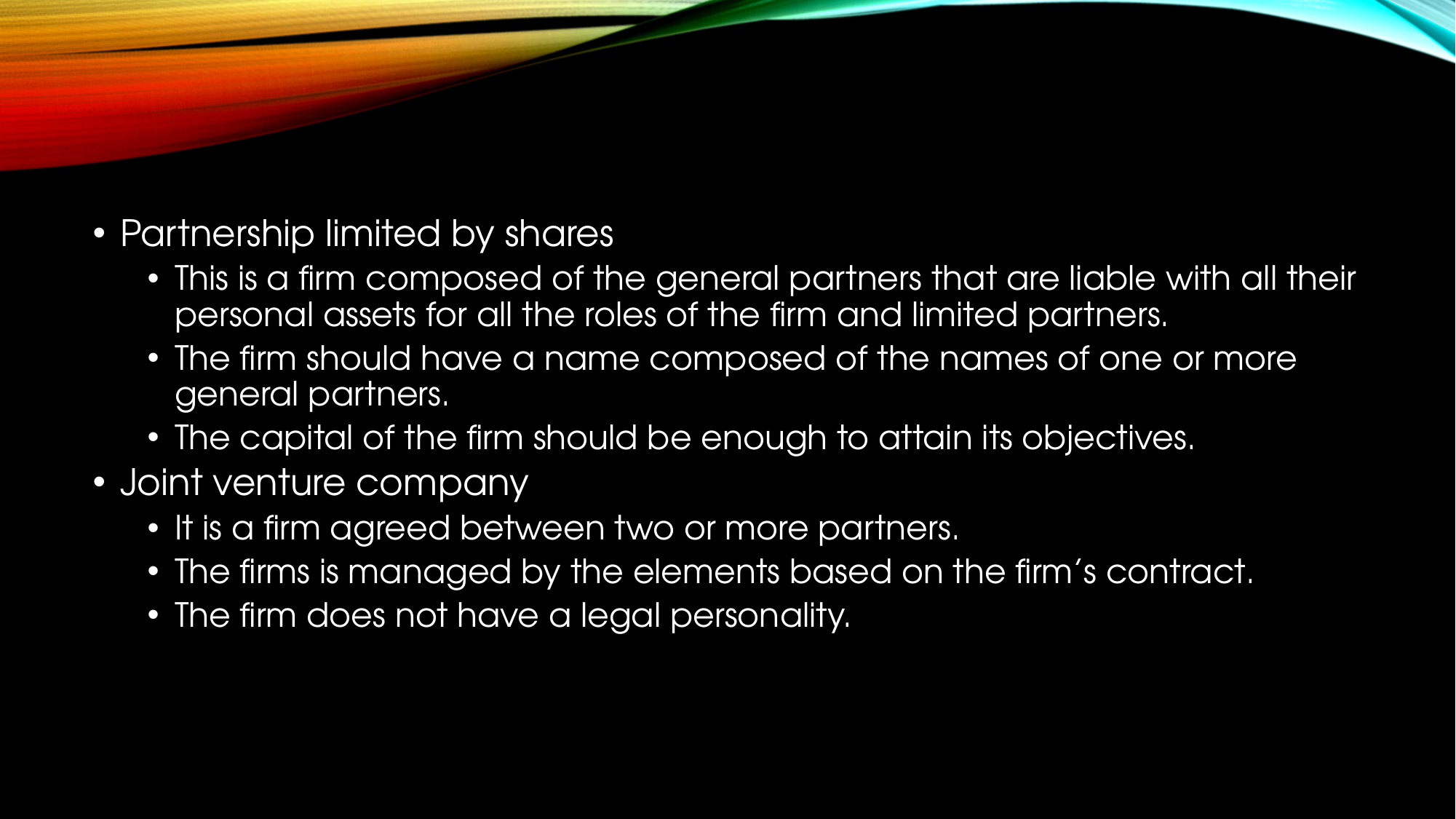

Partnership limited by shares
This is a firm composed of the general partners that are liable with all their personal assets for all the roles of the firm and limited partners.
The firm should have a name composed of the names of one or more general partners.
The capital of the firm should be enough to attain its objectives.
Joint venture company
It is a firm agreed between two or more partners.
The firms is managed by the elements based on the firm’s contract.
The firm does not have a legal personality.